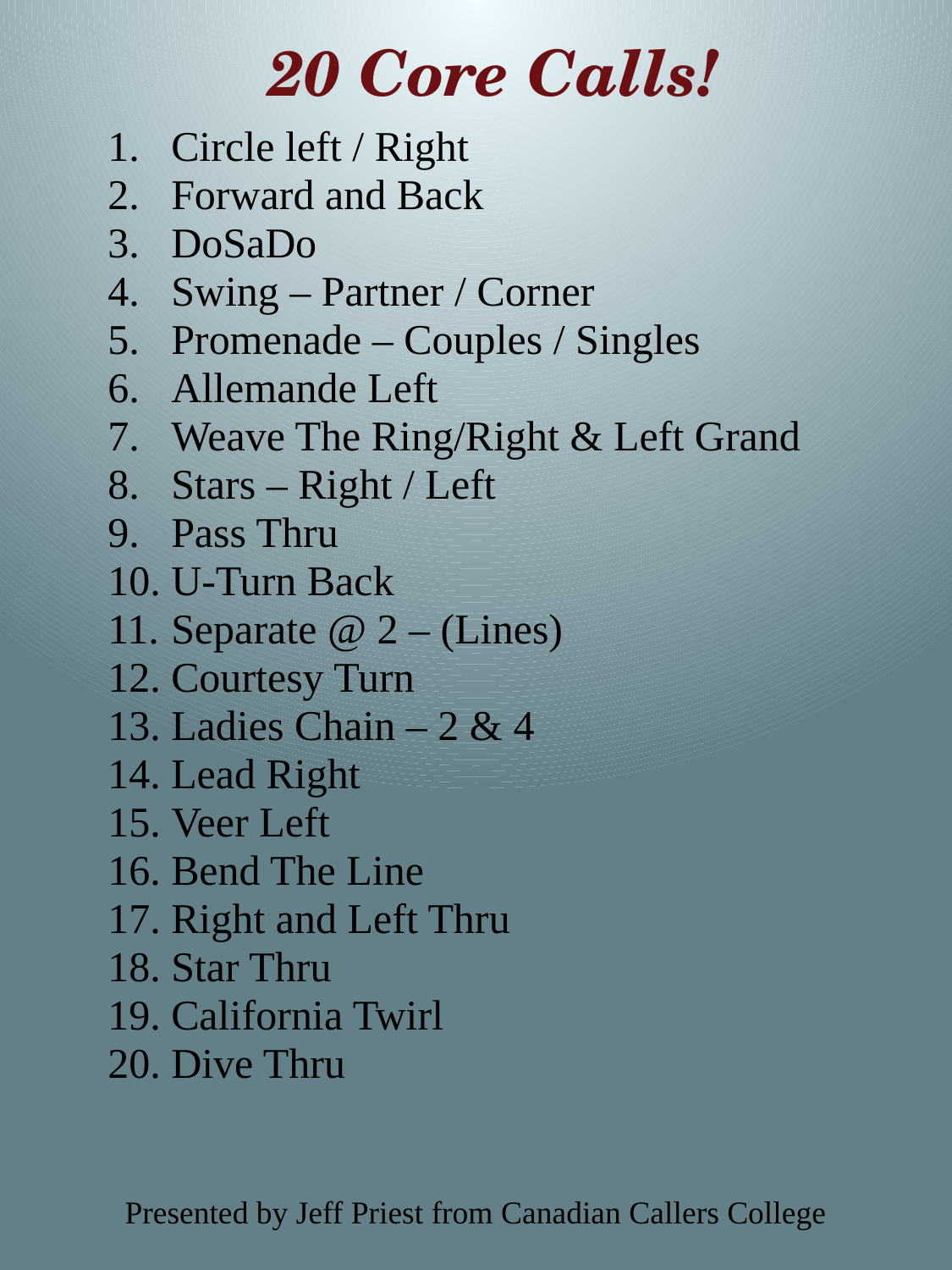

20 Core Calls!
Circle left / Right
Forward and Back
DoSaDo
Swing – Partner / Corner
Promenade – Couples / Singles
Allemande Left
Weave The Ring/Right & Left Grand
Stars – Right / Left
Pass Thru
U-Turn Back
Separate @ 2 – (Lines)
Courtesy Turn
Ladies Chain – 2 & 4
Lead Right
Veer Left
Bend The Line
Right and Left Thru
Star Thru
California Twirl
Dive Thru
Presented by Jeff Priest from Canadian Callers College